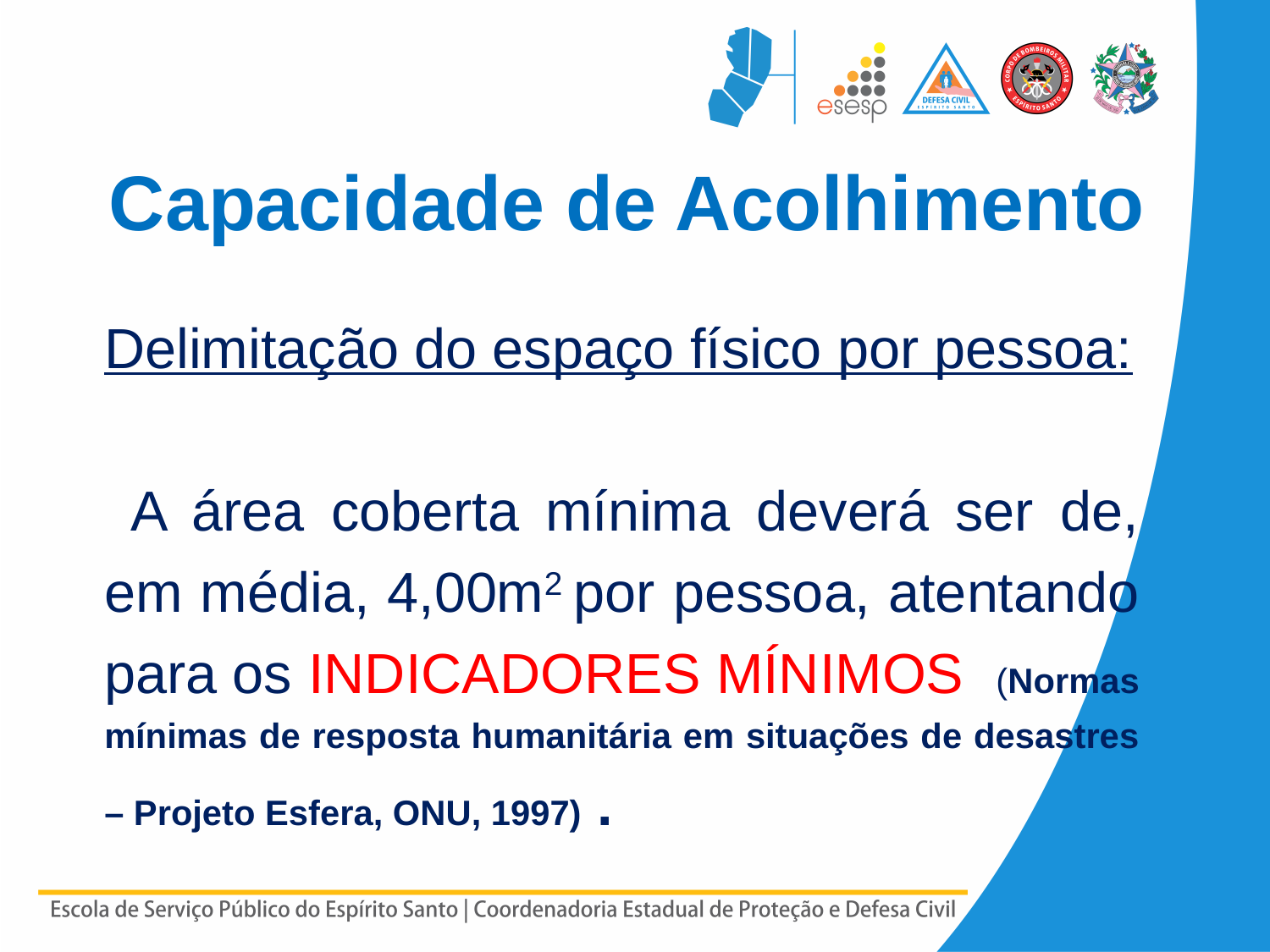

Capacidade de Acolhimento
Delimitação do espaço físico por pessoa:

 A área coberta mínima deverá ser de, em média, 4,00m2 por pessoa, atentando para os INDICADORES MÍNIMOS  (Normas mínimas de resposta humanitária em situações de desastres – Projeto Esfera, ONU, 1997) .